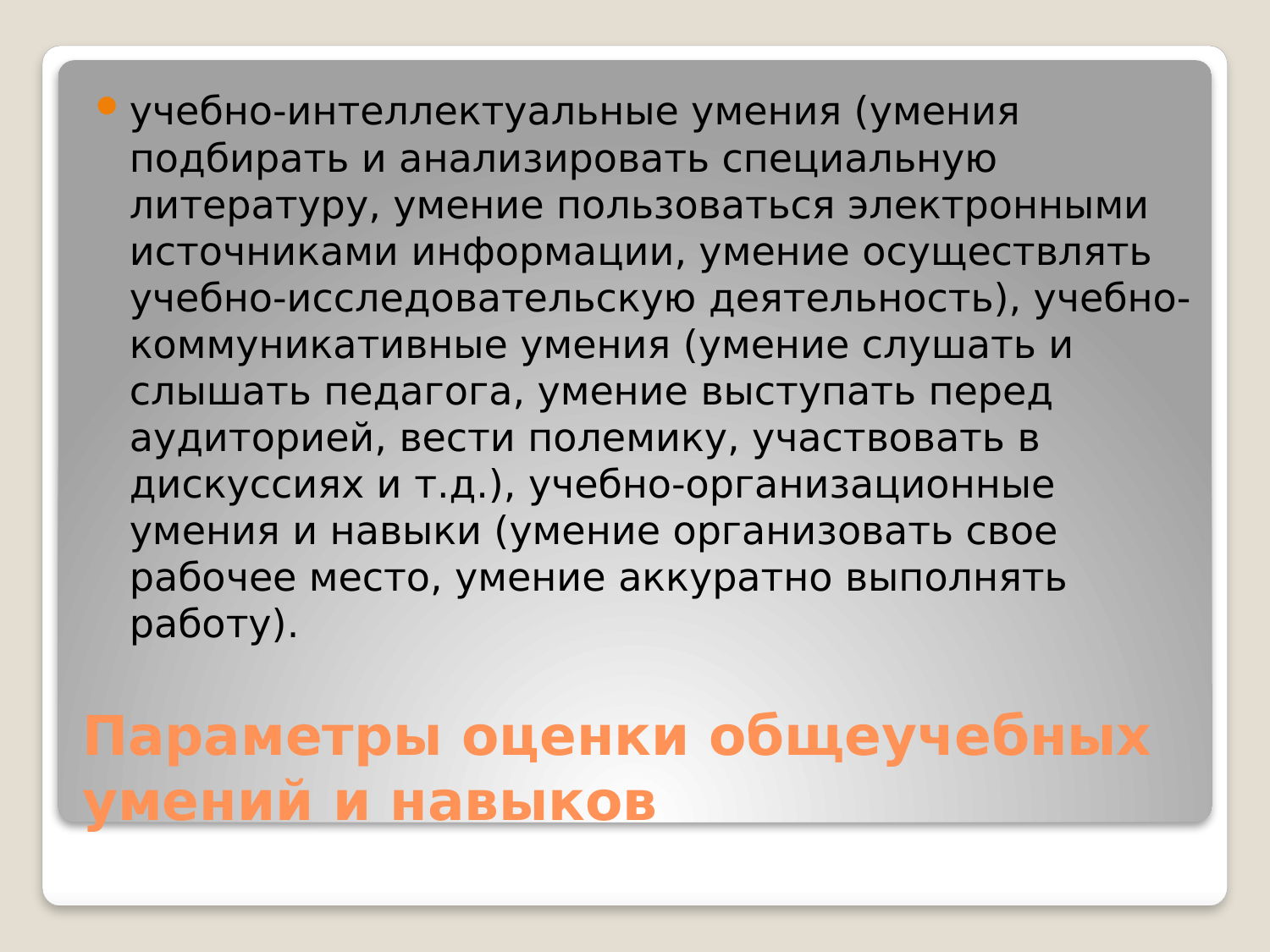

учебно-интеллектуальные умения (умения подбирать и анализировать специальную литературу, умение пользоваться электронными источниками информации, умение осуществлять учебно-исследовательскую деятельность), учебно-коммуникативные умения (умение слушать и слышать педагога, умение выступать перед аудиторией, вести полемику, участвовать в дискуссиях и т.д.), учебно-организационные умения и навыки (умение организовать свое рабочее место, умение аккуратно выполнять работу).

# Параметры оценки общеучебных умений и навыков